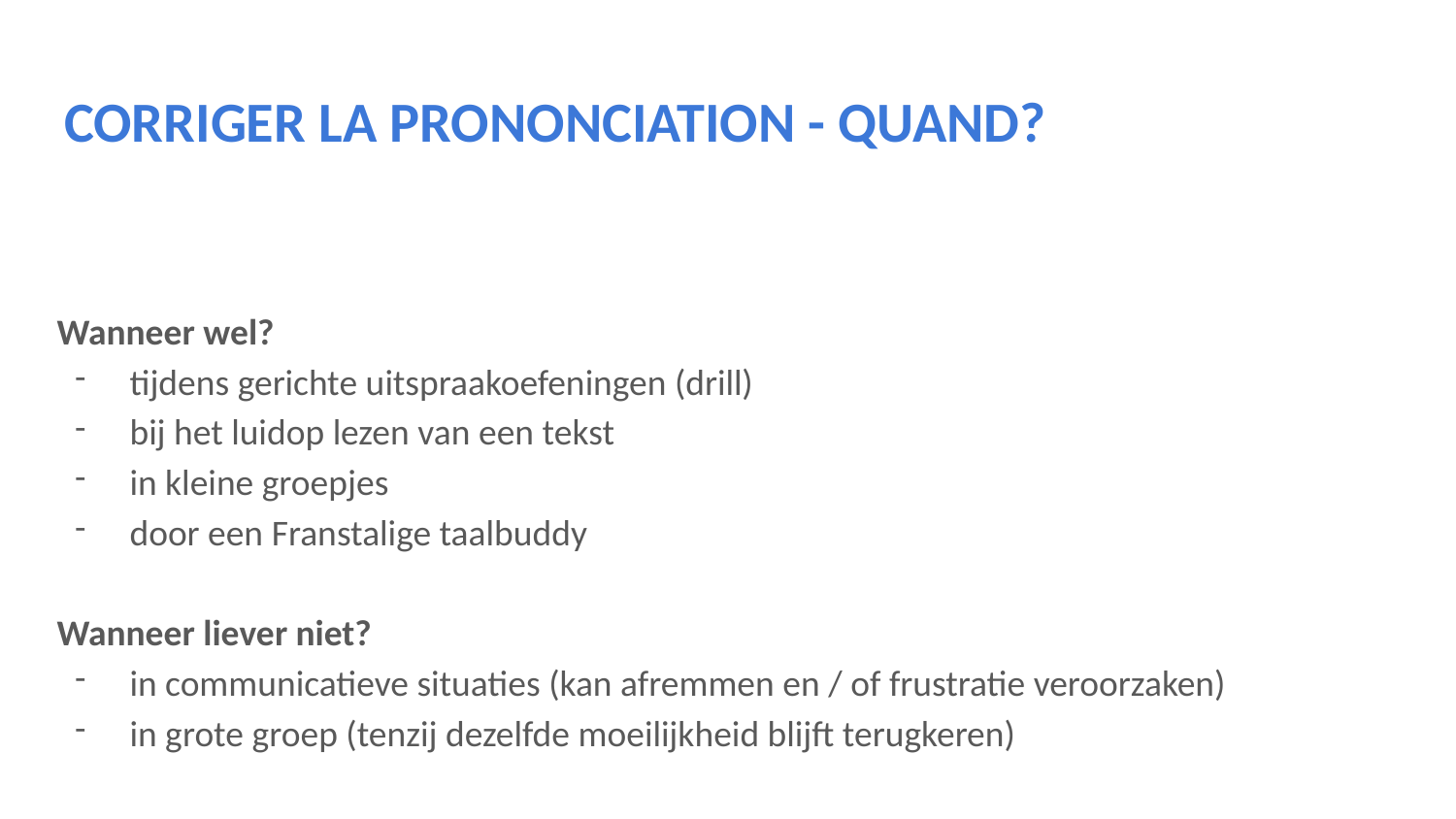

# CORRIGER LA PRONONCIATION - QUAND?
Wanneer wel?
tijdens gerichte uitspraakoefeningen (drill)
bij het luidop lezen van een tekst
in kleine groepjes
door een Franstalige taalbuddy

Wanneer liever niet?
in communicatieve situaties (kan afremmen en / of frustratie veroorzaken)
in grote groep (tenzij dezelfde moeilijkheid blijft terugkeren)